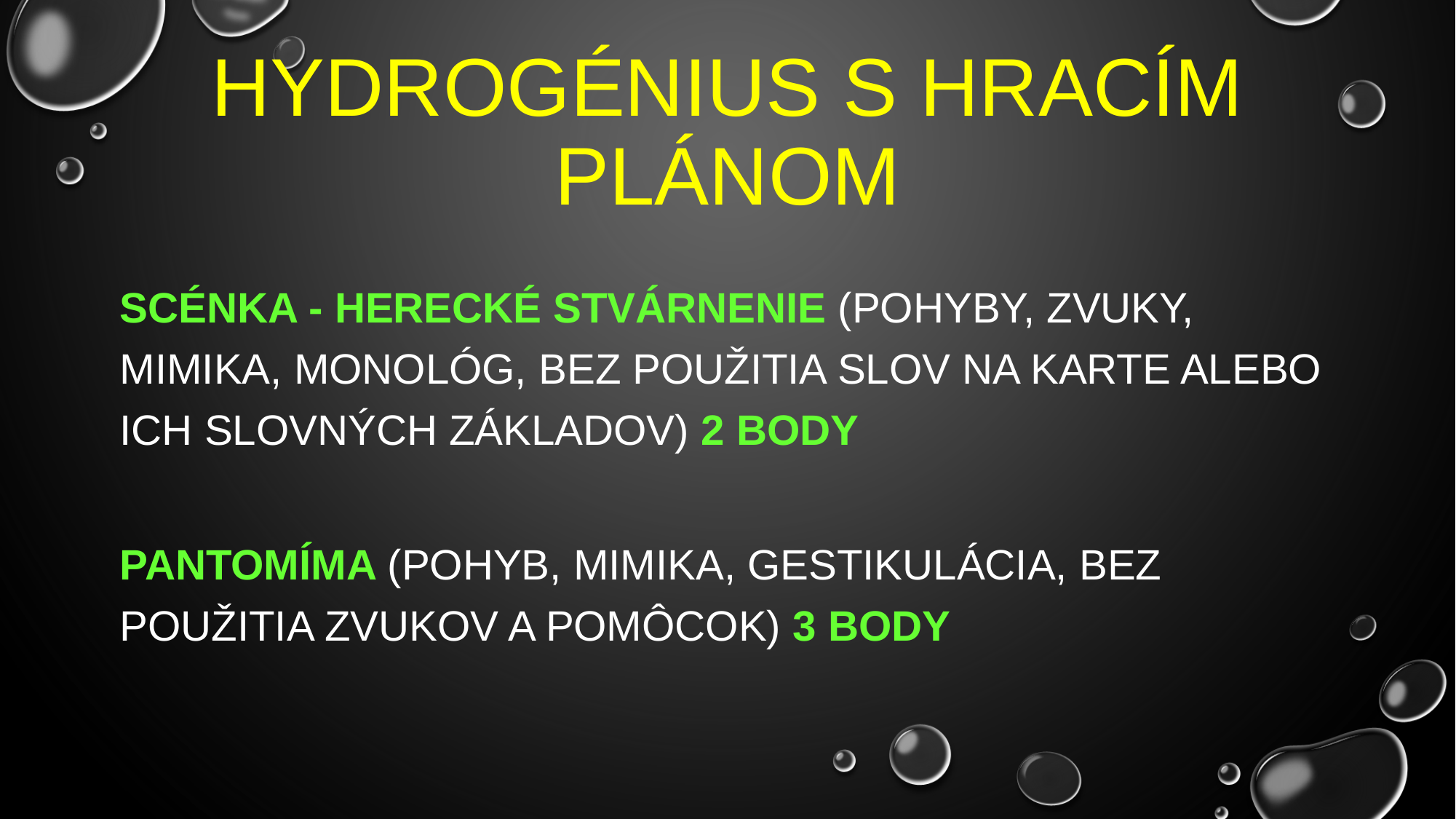

Hydrogénius s hracím plánom
scénka - herecké stvárnenie (pohyby, zvuky, mimika, monológ, bez použitia slov na karte alebo ich slovných základov) 2 body

pantomíma (pohyb, mimika, gestikulácia, bez použitia zvukov a pomôcok) 3 body